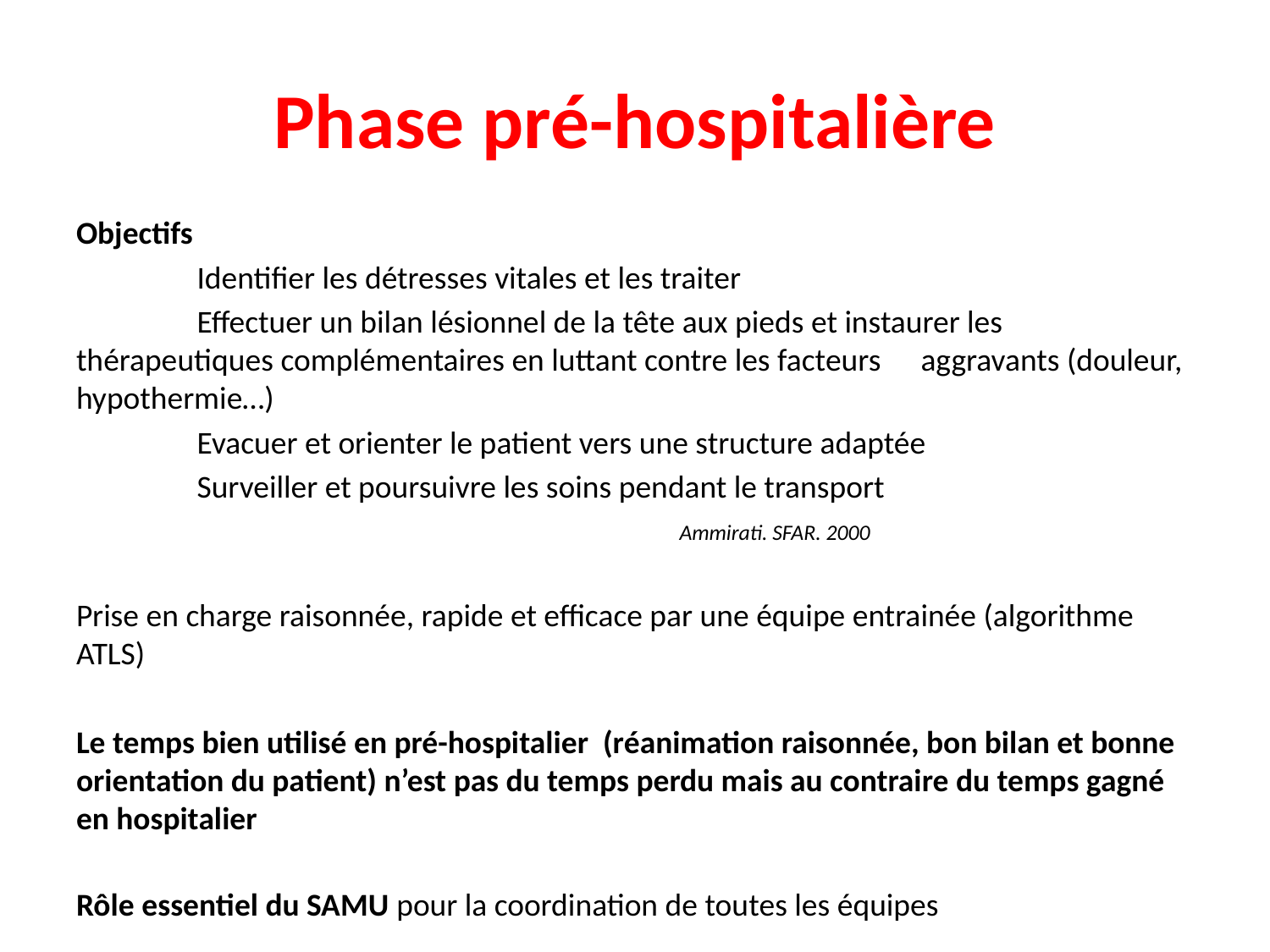

# Phase pré-hospitalière
Objectifs
	Identifier les détresses vitales et les traiter
	Effectuer un bilan lésionnel de la tête aux pieds et instaurer les 	thérapeutiques complémentaires en luttant contre les facteurs 	aggravants (douleur, hypothermie…)
	Evacuer et orienter le patient vers une structure adaptée
	Surveiller et poursuivre les soins pendant le transport
					Ammirati. SFAR. 2000

Prise en charge raisonnée, rapide et efficace par une équipe entrainée (algorithme ATLS)

Le temps bien utilisé en pré-hospitalier  (réanimation raisonnée, bon bilan et bonne orientation du patient) n’est pas du temps perdu mais au contraire du temps gagné en hospitalier

Rôle essentiel du SAMU pour la coordination de toutes les équipes